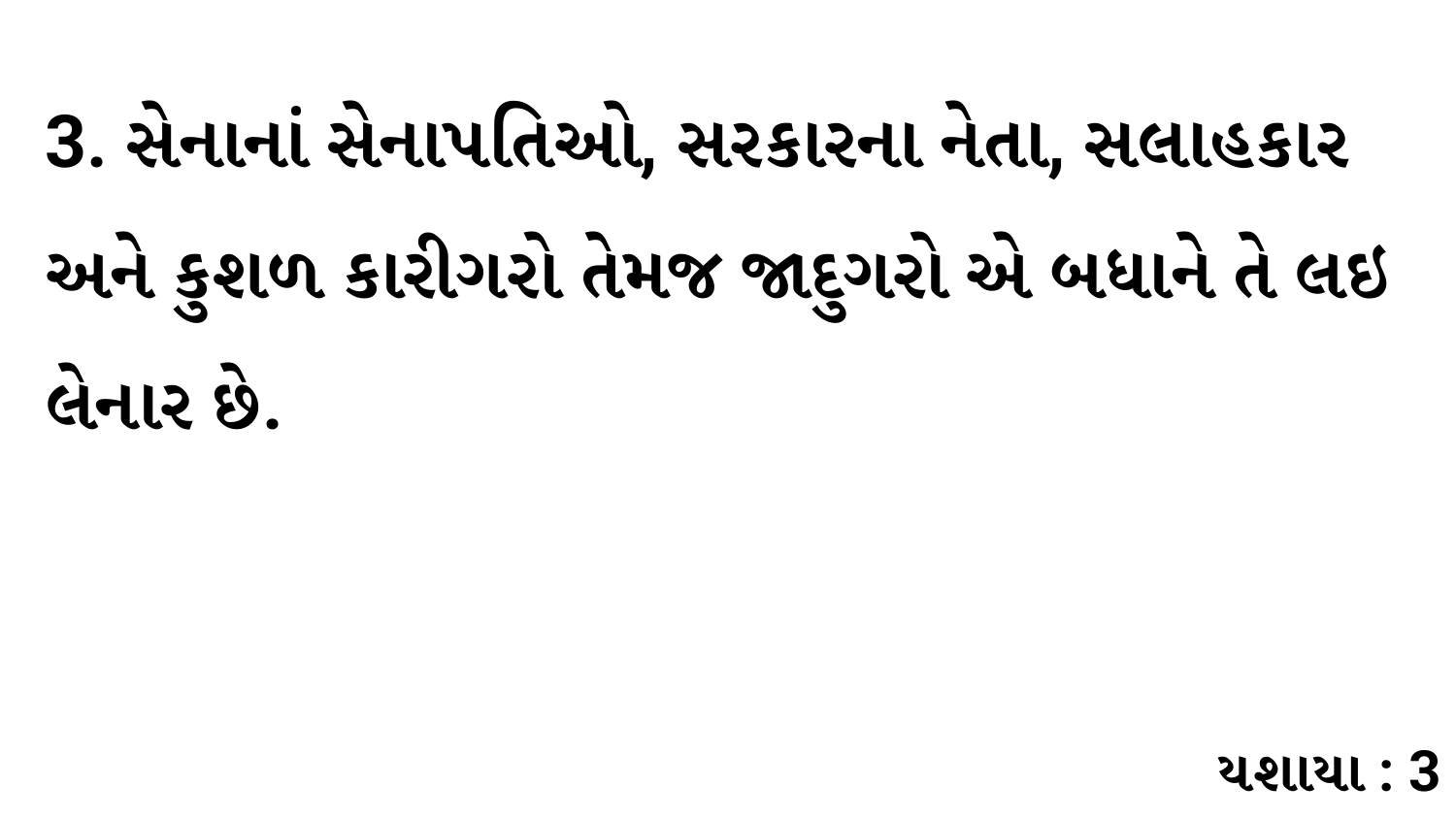

3. સેનાનાં સેનાપતિઓ, સરકારના નેતા, સલાહકાર અને કુશળ કારીગરો તેમજ જાદુગરો એ બધાને તે લઇ લેનાર છે.
યશાયા : 3